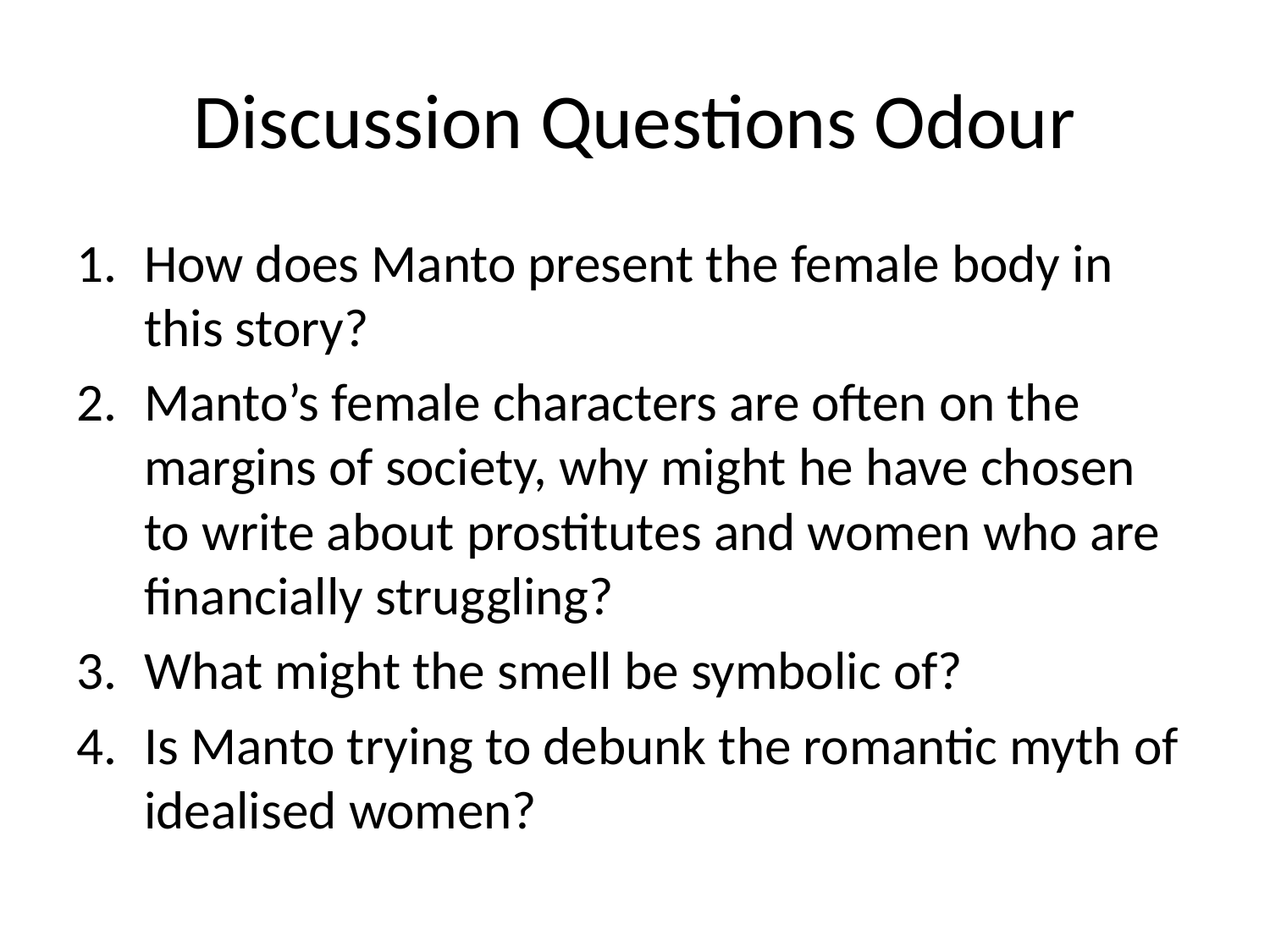

# Discussion Questions Odour
How does Manto present the female body in this story?
Manto’s female characters are often on the margins of society, why might he have chosen to write about prostitutes and women who are financially struggling?
What might the smell be symbolic of?
Is Manto trying to debunk the romantic myth of idealised women?